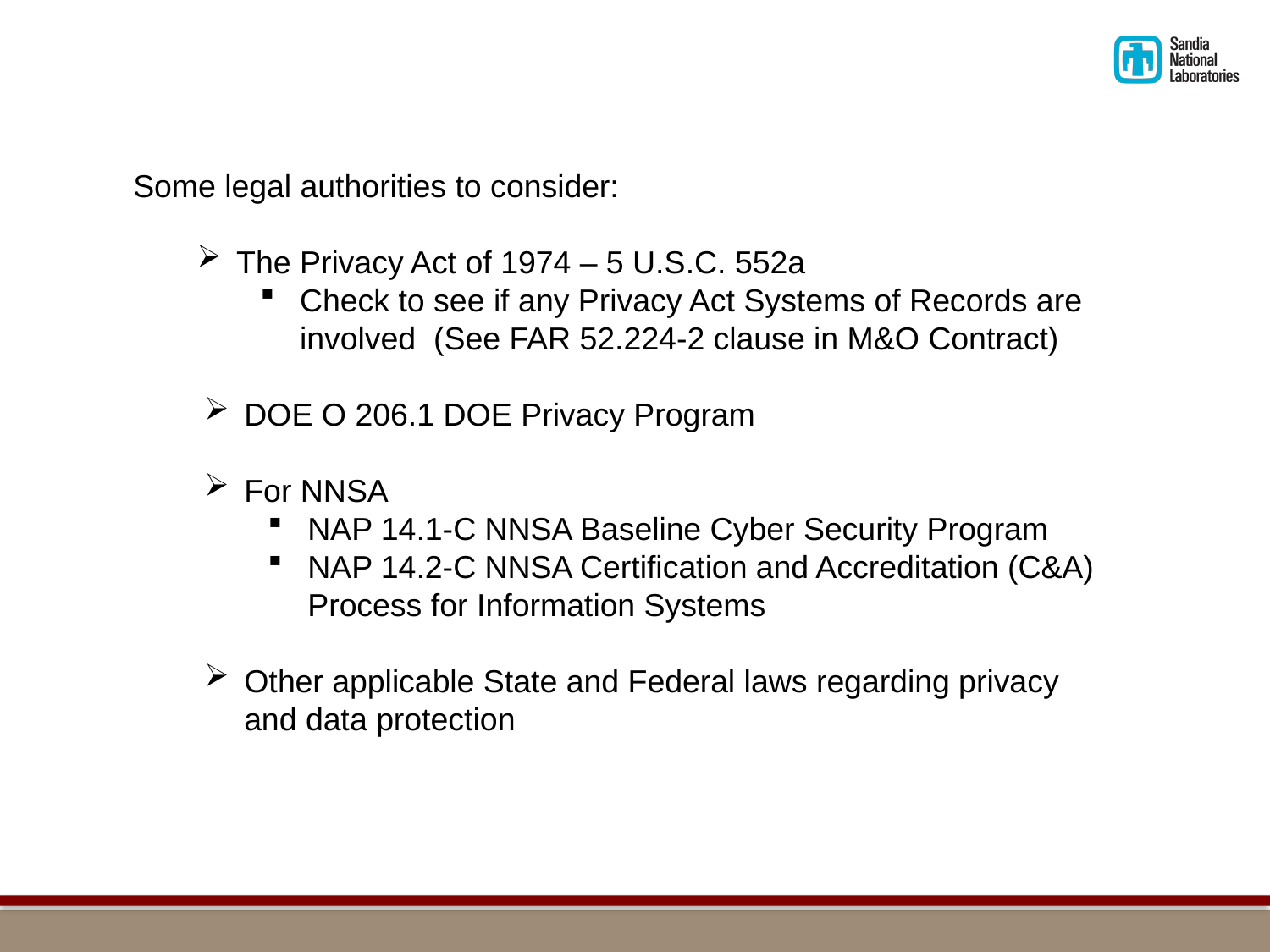

Some legal authorities to consider:
The Privacy Act of 1974 – 5 U.S.C. 552a
Check to see if any Privacy Act Systems of Records are involved  (See FAR 52.224-2 clause in M&O Contract)
DOE O 206.1 DOE Privacy Program
For NNSA
NAP 14.1-C NNSA Baseline Cyber Security Program
NAP 14.2-C NNSA Certification and Accreditation (C&A) Process for Information Systems

Other applicable State and Federal laws regarding privacy and data protection